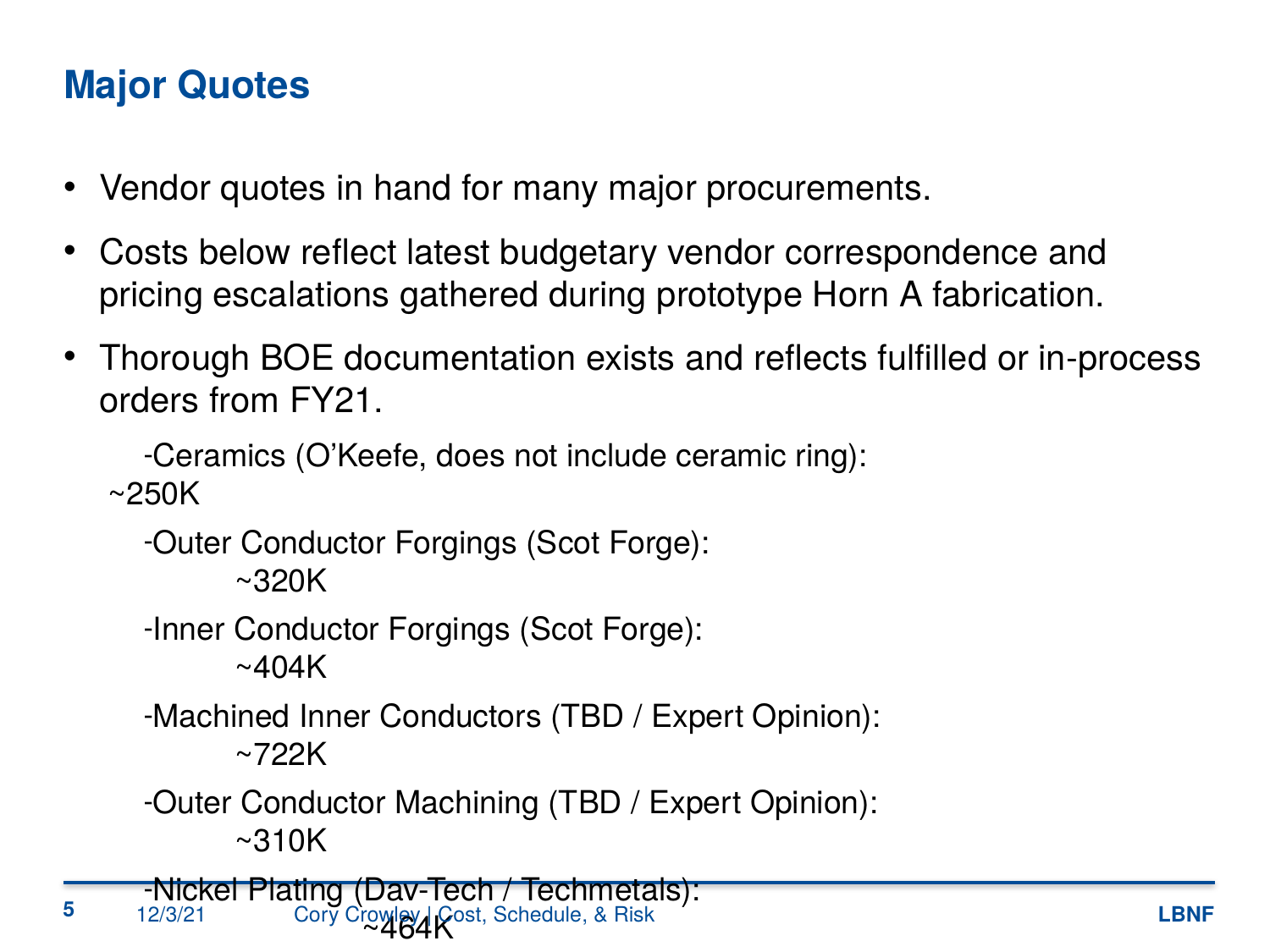

# Major Quotes
Vendor quotes in hand for many major procurements.
Costs below reflect latest budgetary vendor correspondence and pricing escalations gathered during prototype Horn A fabrication.
Thorough BOE documentation exists and reflects fulfilled or in-process orders from FY21.
Ceramics (O’Keefe, does not include ceramic ring):		 	~250K
Outer Conductor Forgings (Scot Forge):				 	~320K
Inner Conductor Forgings (Scot Forge): 					~404K
Machined Inner Conductors (TBD / Expert Opinion):			~722K
Outer Conductor Machining (TBD / Expert Opinion):			~310K
Nickel Plating (Dav-Tech / Techmetals):						~464K
Anodizing (Dav-Tech / Techmetals):					 	~131K
Stripline Fabrication (Multiple Vendors):					 	~364K

5
12/3/21
Cory Crowley | Cost, Schedule, & Risk